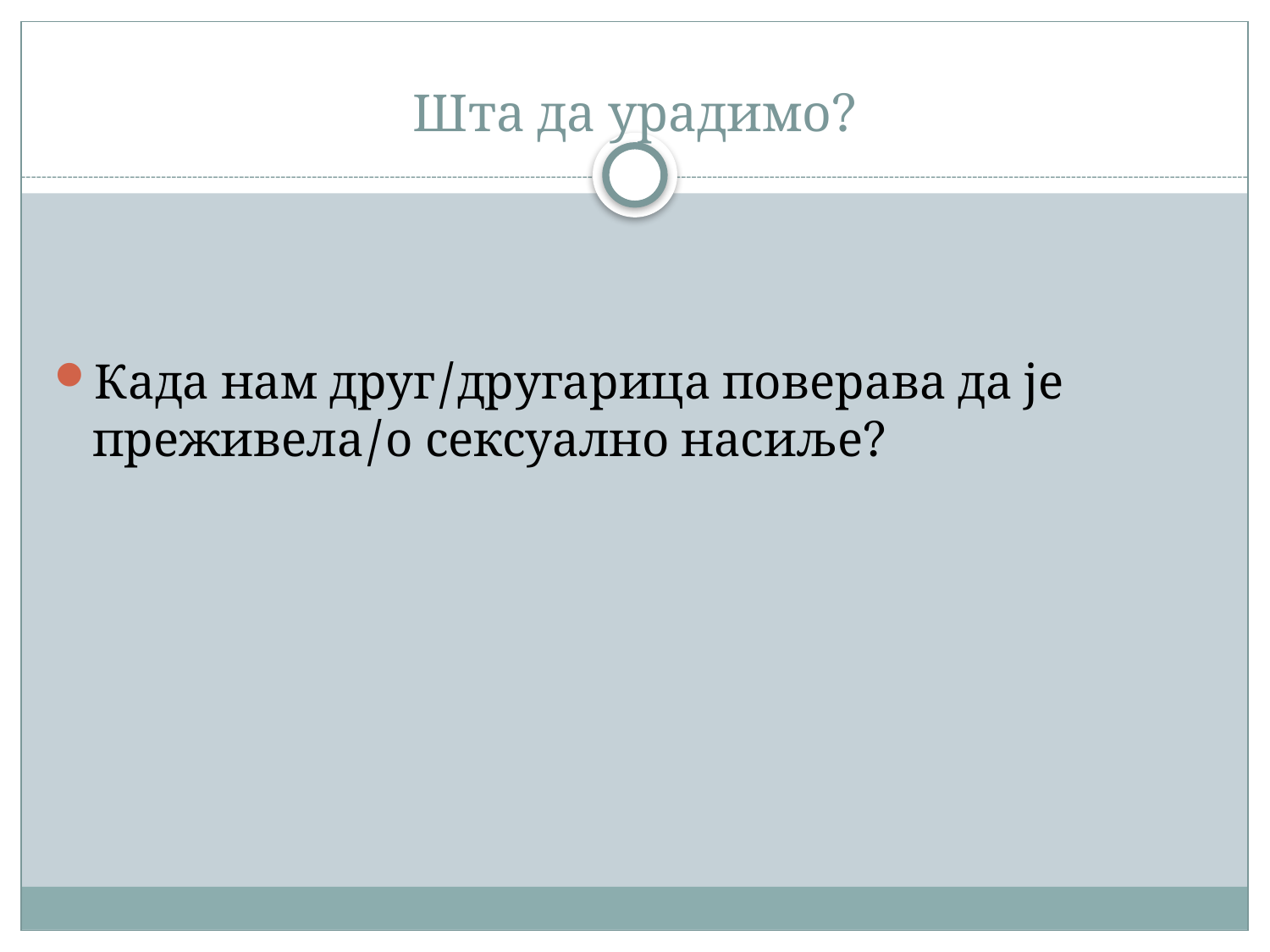

# Шта да урадимо?

Када нам друг/другарица поверава да је преживела/о сексуално насиље?